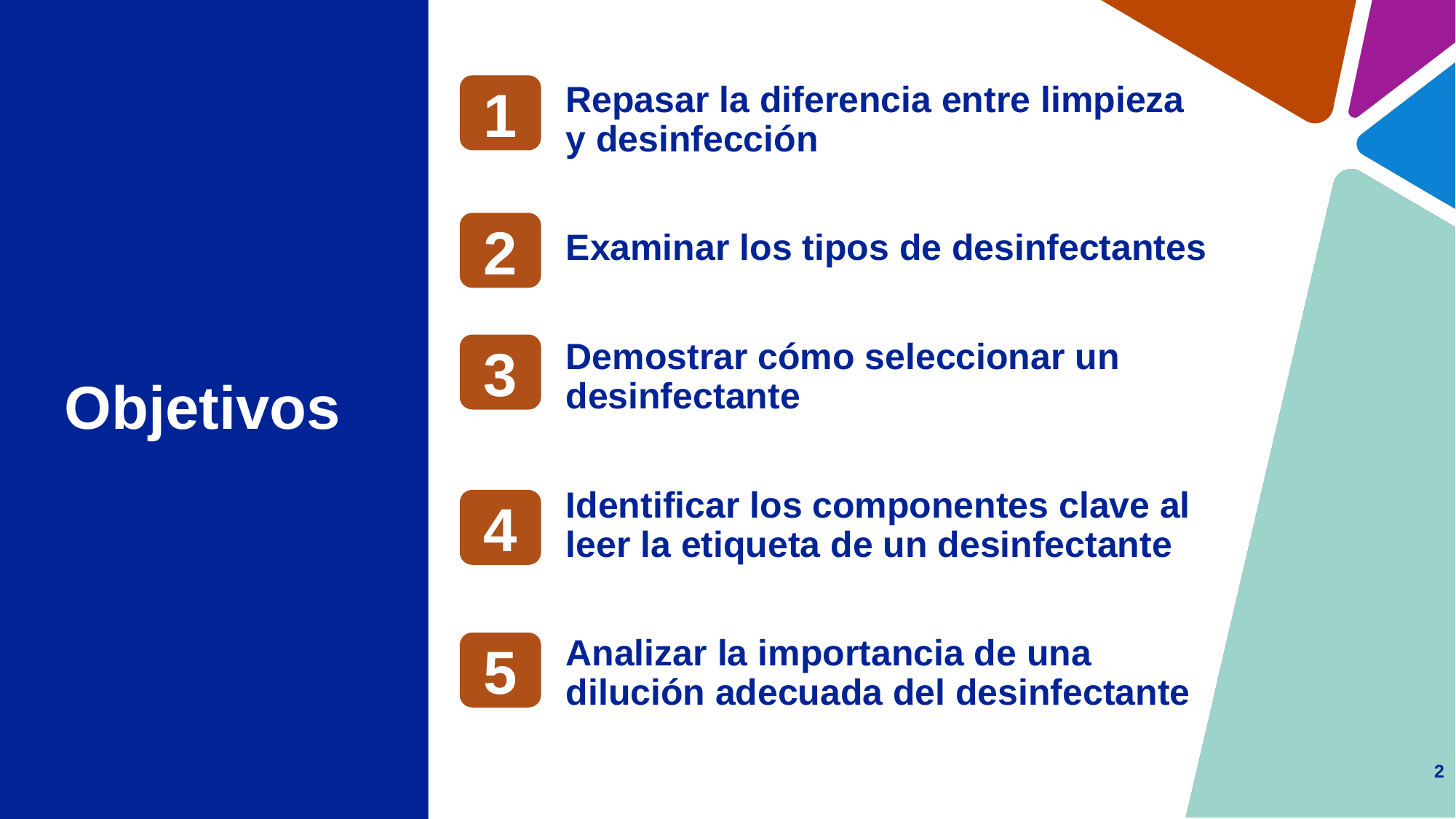

1
Repasar la diferencia entre limpieza y desinfección

Examinar los tipos de desinfectantes

Demostrar cómo seleccionar un desinfectante

Identificar los componentes clave al leer la etiqueta de un desinfectante

Analizar la importancia de una dilución adecuada del desinfectante
# Objetivos
2
3
4
5
2